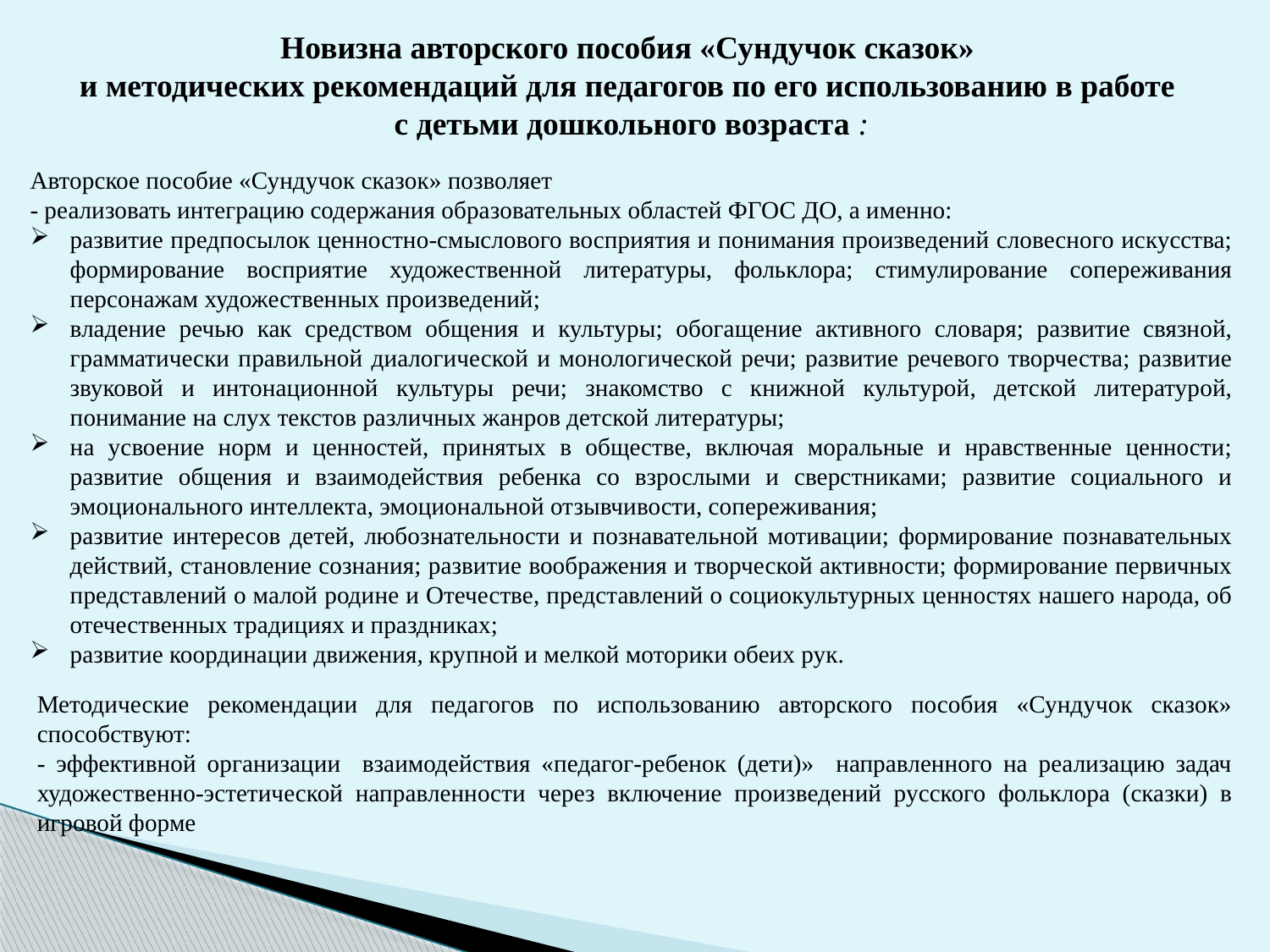

Новизна авторского пособия «Сундучок сказок»
и методических рекомендаций для педагогов по его использованию в работе
с детьми дошкольного возраста :
Авторское пособие «Сундучок сказок» позволяет
- реализовать интеграцию содержания образовательных областей ФГОС ДО, а именно:
развитие предпосылок ценностно-смыслового восприятия и понимания произведений словесного искусства; формирование восприятие художественной литературы, фольклора; стимулирование сопереживания персонажам художественных произведений;
владение речью как средством общения и культуры; обогащение активного словаря; развитие связной, грамматически правильной диалогической и монологической речи; развитие речевого творчества; развитие звуковой и интонационной культуры речи; знакомство с книжной культурой, детской литературой, понимание на слух текстов различных жанров детской литературы;
на усвоение норм и ценностей, принятых в обществе, включая моральные и нравственные ценности; развитие общения и взаимодействия ребенка со взрослыми и сверстниками; развитие социального и эмоционального интеллекта, эмоциональной отзывчивости, сопереживания;
развитие интересов детей, любознательности и познавательной мотивации; формирование познавательных действий, становление сознания; развитие воображения и творческой активности; формирование первичных представлений о малой родине и Отечестве, представлений о социокультурных ценностях нашего народа, об отечественных традициях и праздниках;
развитие координации движения, крупной и мелкой моторики обеих рук.
Методические рекомендации для педагогов по использованию авторского пособия «Сундучок сказок» способствуют:
- эффективной организации  взаимодействия «педагог-ребенок (дети)»  направленного на реализацию задач художественно-эстетической направленности через включение произведений русского фольклора (сказки) в игровой форме